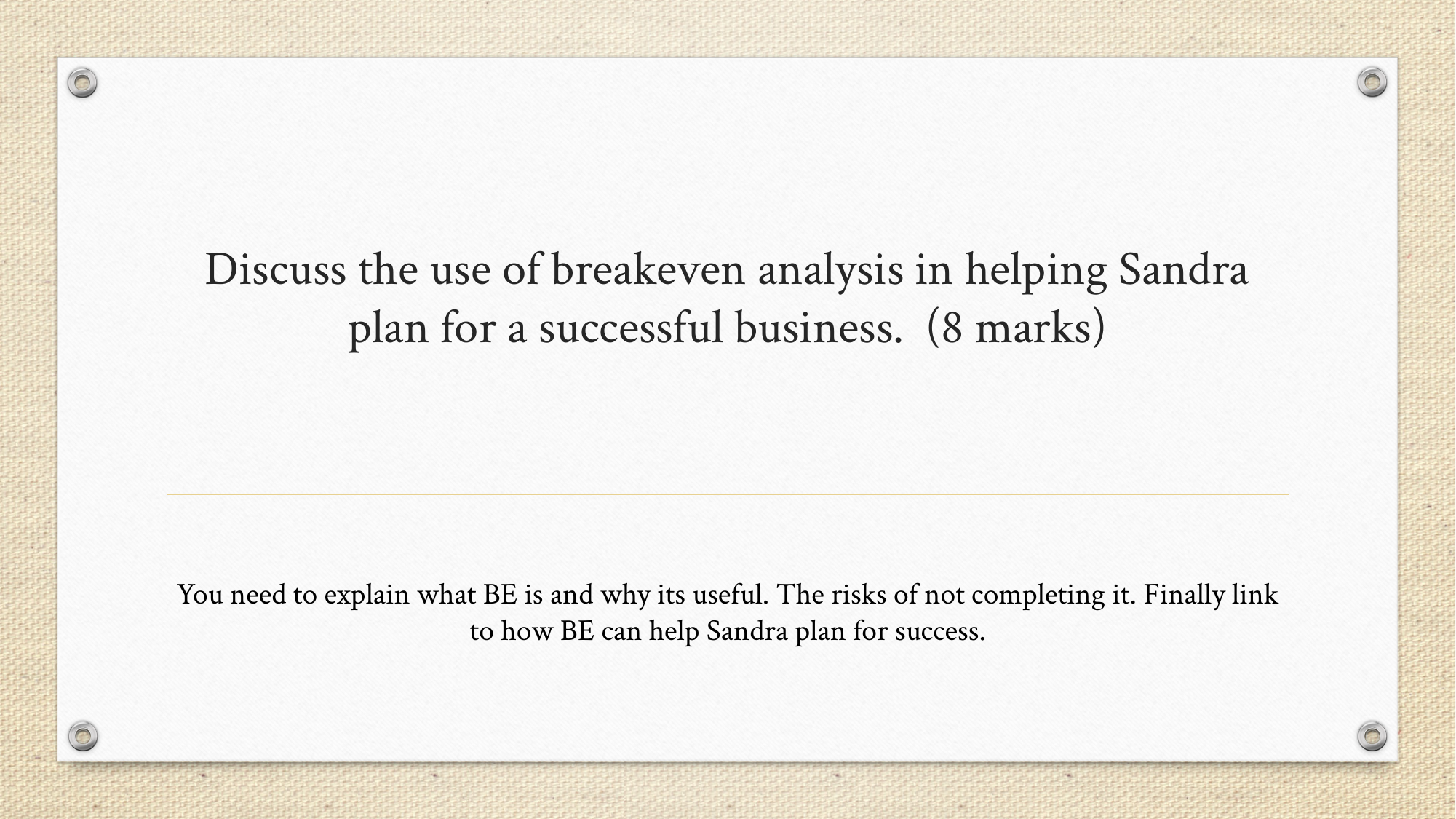

# Discuss the use of breakeven analysis in helping Sandra plan for a successful business.  (8 marks)
You need to explain what BE is and why its useful. The risks of not completing it. Finally link to how BE can help Sandra plan for success.